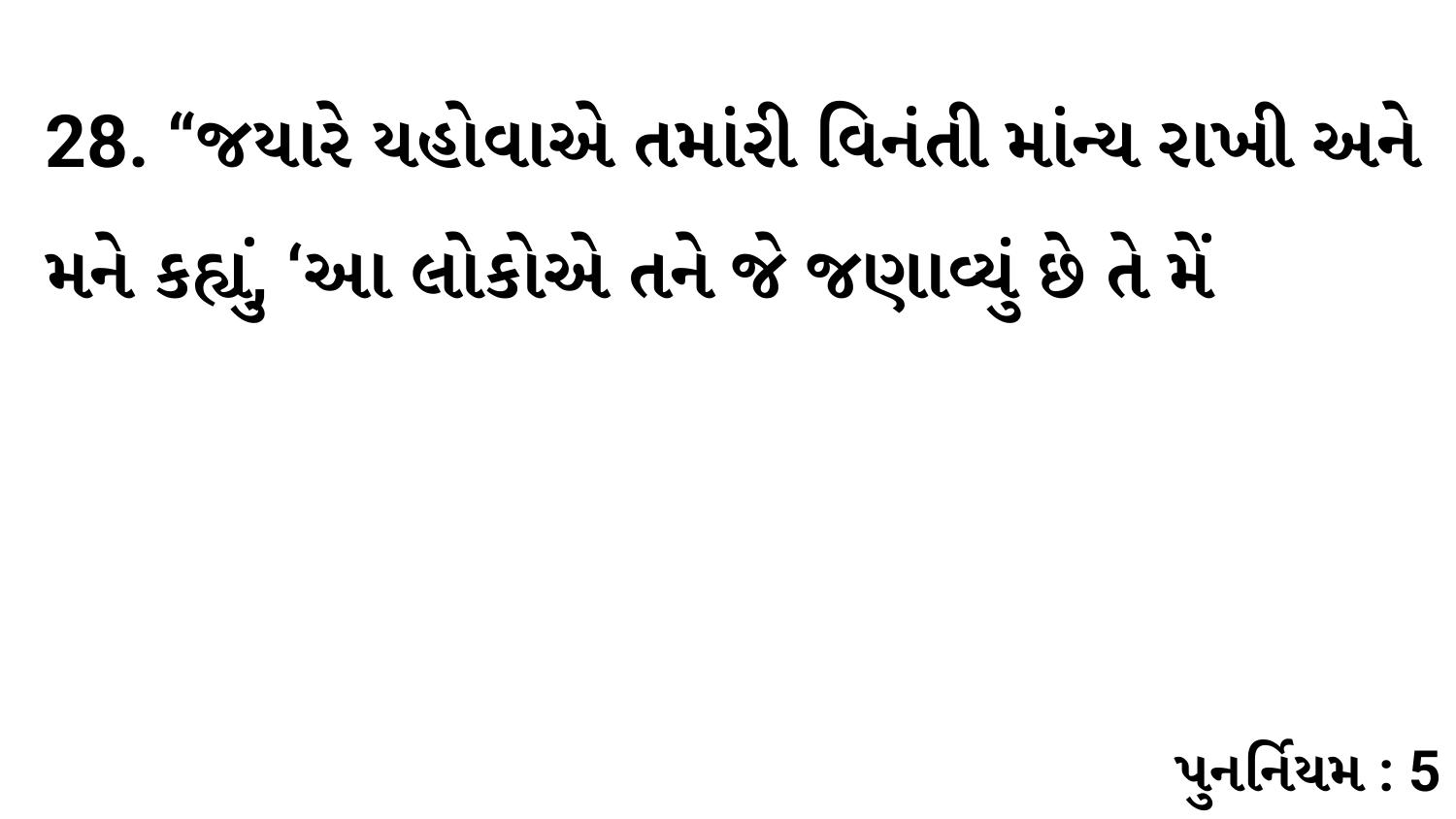

28. “જયારે યહોવાએ તમાંરી વિનંતી માંન્ય રાખી અને મને કહ્યું, ‘આ લોકોએ તને જે જણાવ્યું છે તે મેં
પુનર્નિયમ : 5